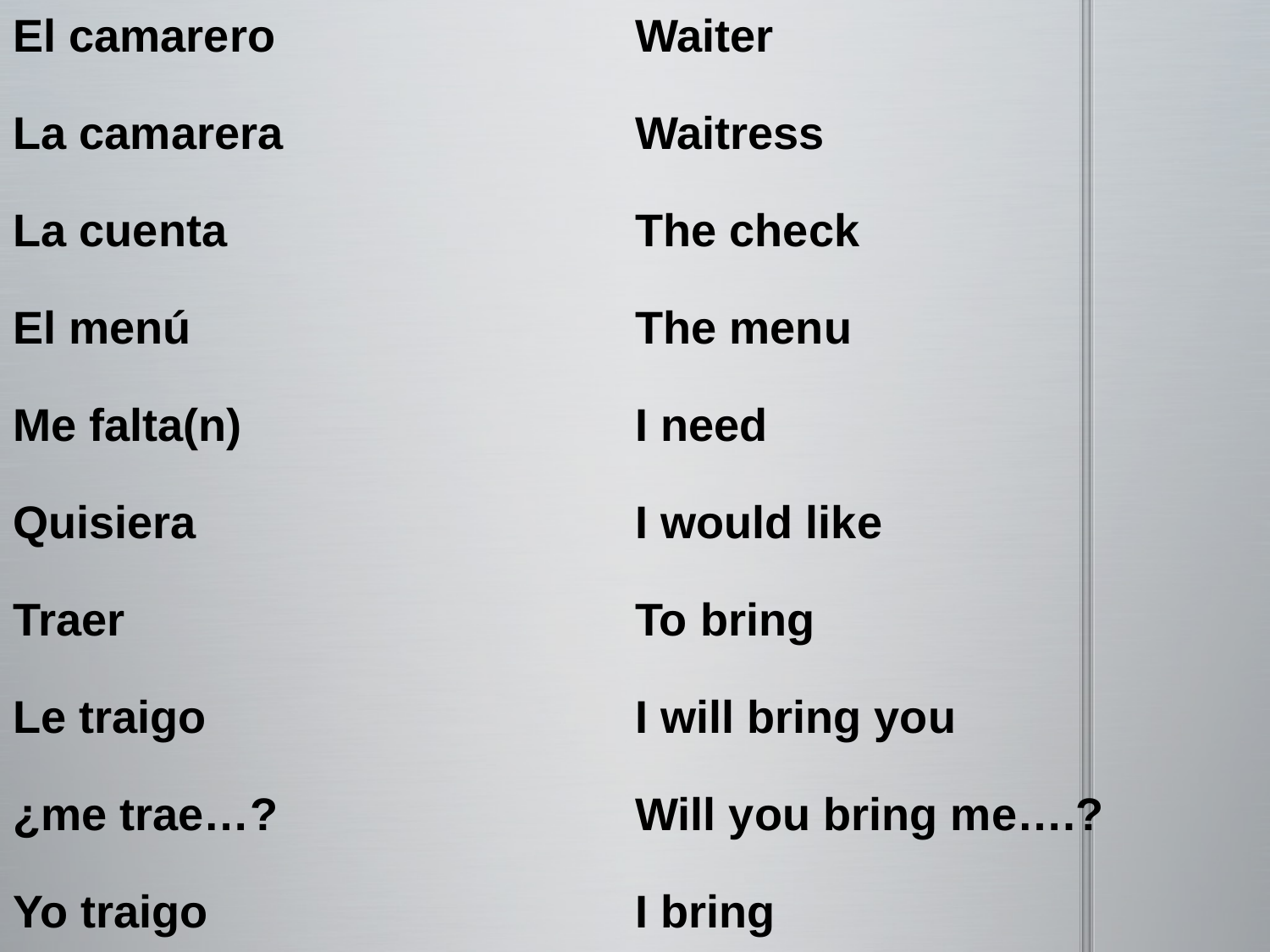

El camarero
La camarera
La cuenta
El menú
Me falta(n)
Quisiera
Traer
Le traigo
¿me trae…?
Yo traigo
Waiter
Waitress
The check
The menu
I need
I would like
To bring
I will bring you
Will you bring me….?
I bring